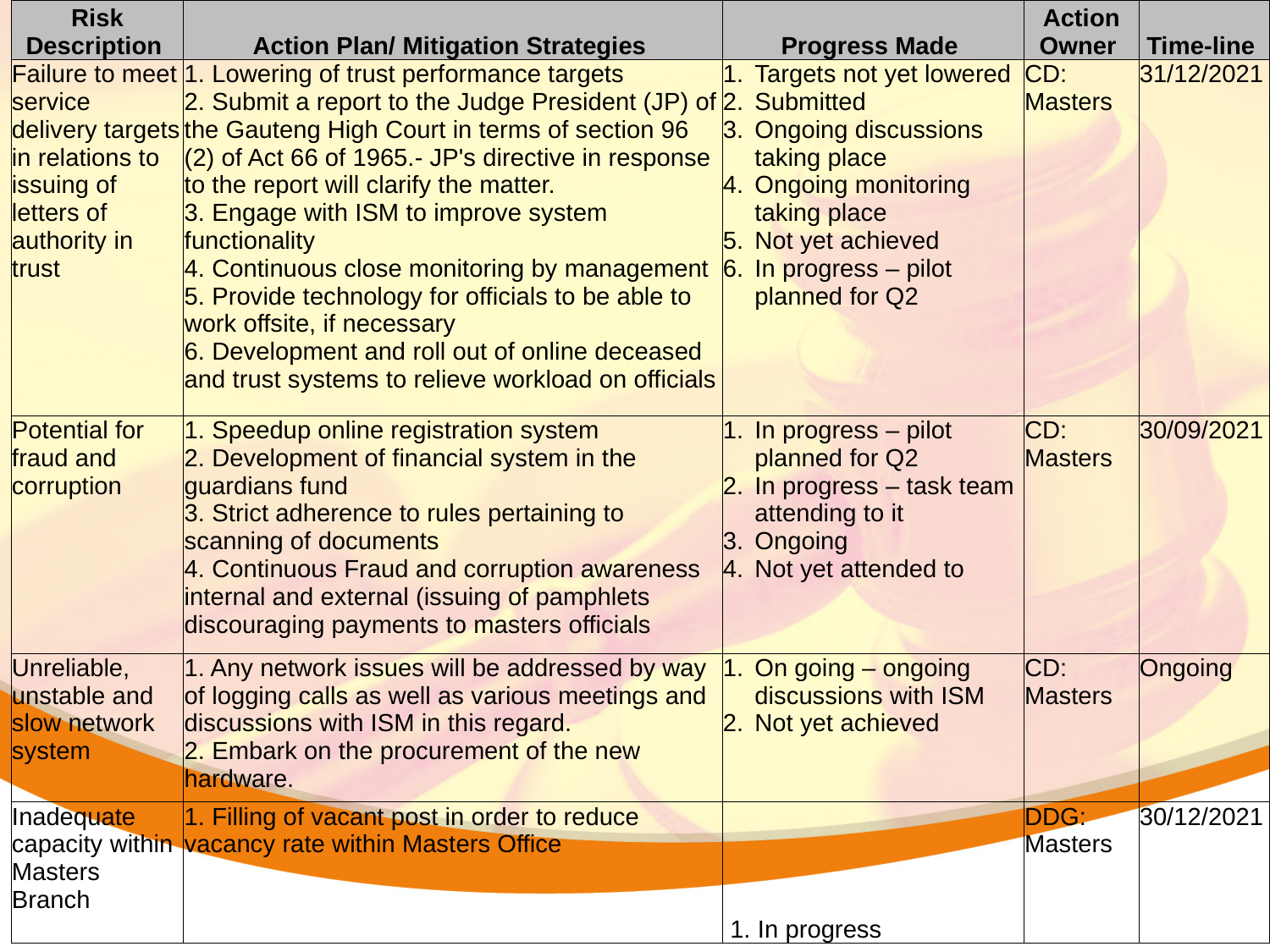

| Risk Description | Action Plan/ Mitigation Strategies | Progress Made | Action Owner | Time-line |
| --- | --- | --- | --- | --- |
| Failure to meet service delivery targets in relations to issuing of letters of authority in trust | 1. Lowering of trust performance targets 2. Submit a report to the Judge President (JP) of the Gauteng High Court in terms of section 96 (2) of Act 66 of 1965.- JP's directive in response to the report will clarify the matter. 3. Engage with ISM to improve system functionality 4. Continuous close monitoring by management 5. Provide technology for officials to be able to work offsite, if necessary 6. Development and roll out of online deceased and trust systems to relieve workload on officials | Targets not yet lowered Submitted Ongoing discussions taking place Ongoing monitoring taking place Not yet achieved In progress – pilot planned for Q2 | CD: Masters | 31/12/2021 |
| Potential for fraud and corruption | 1. Speedup online registration system 2. Development of financial system in the guardians fund 3. Strict adherence to rules pertaining to scanning of documents 4. Continuous Fraud and corruption awareness internal and external (issuing of pamphlets discouraging payments to masters officials | In progress – pilot planned for Q2 In progress – task team attending to it Ongoing Not yet attended to | CD: Masters | 30/09/2021 |
| Unreliable, unstable and slow network system | 1. Any network issues will be addressed by way of logging calls as well as various meetings and discussions with ISM in this regard. 2. Embark on the procurement of the new hardware. | On going – ongoing discussions with ISM Not yet achieved | CD: Masters | Ongoing |
| Inadequate capacity within Masters Branch | 1. Filling of vacant post in order to reduce vacancy rate within Masters Office | 1. In progress | DDG: Masters | 30/12/2021 |